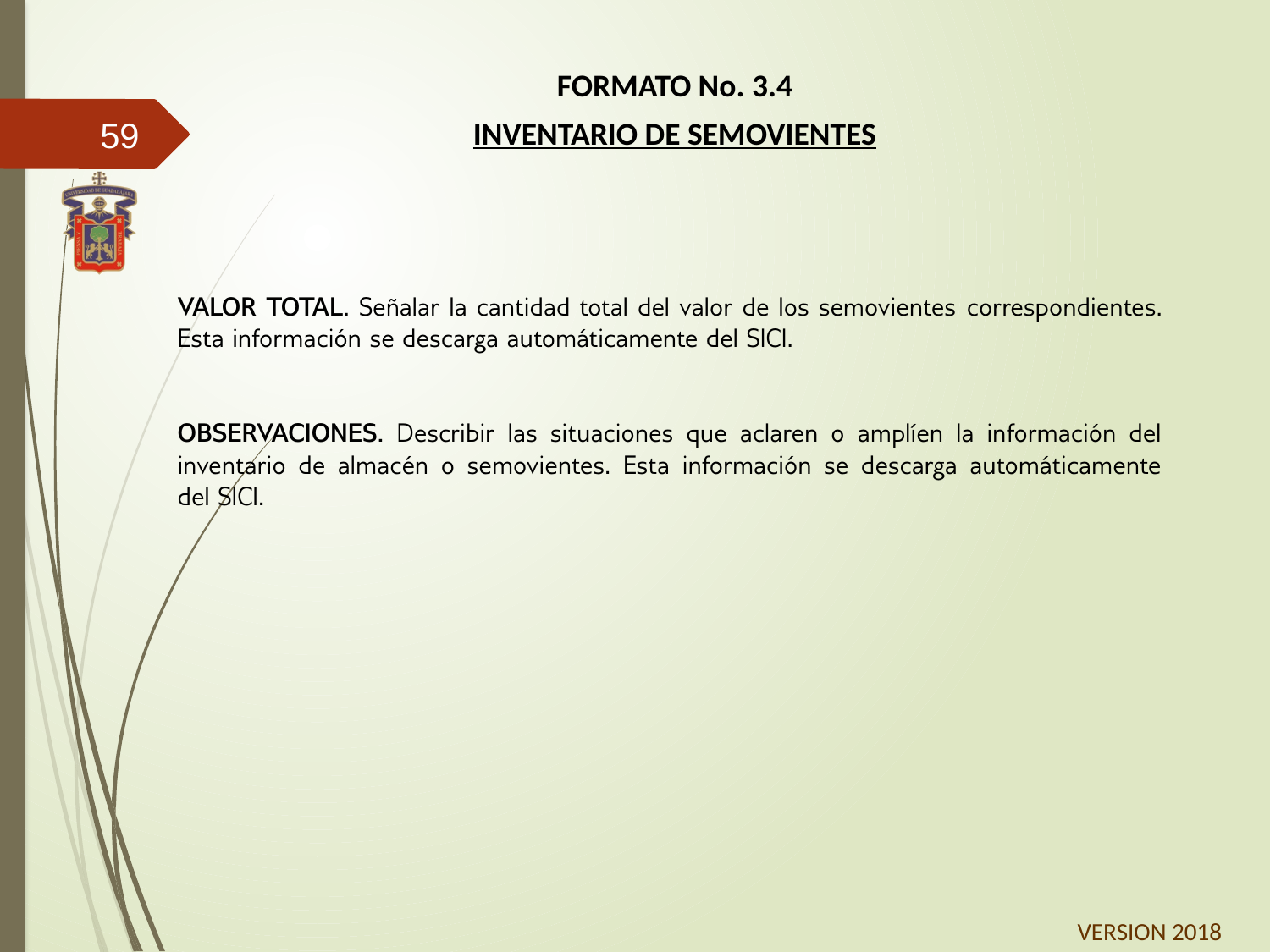

FORMATO No. 3.4
INVENTARIO DE SEMOVIENTES

59

VALOR TOTAL. Señalar la cantidad total del valor de los semovientes correspondientes. Esta información se descarga automáticamente del SICI.

OBSERVACIONES. Describir las situaciones que aclaren o amplíen la información del inventario de almacén o semovientes. Esta información se descarga automáticamente del SICI.